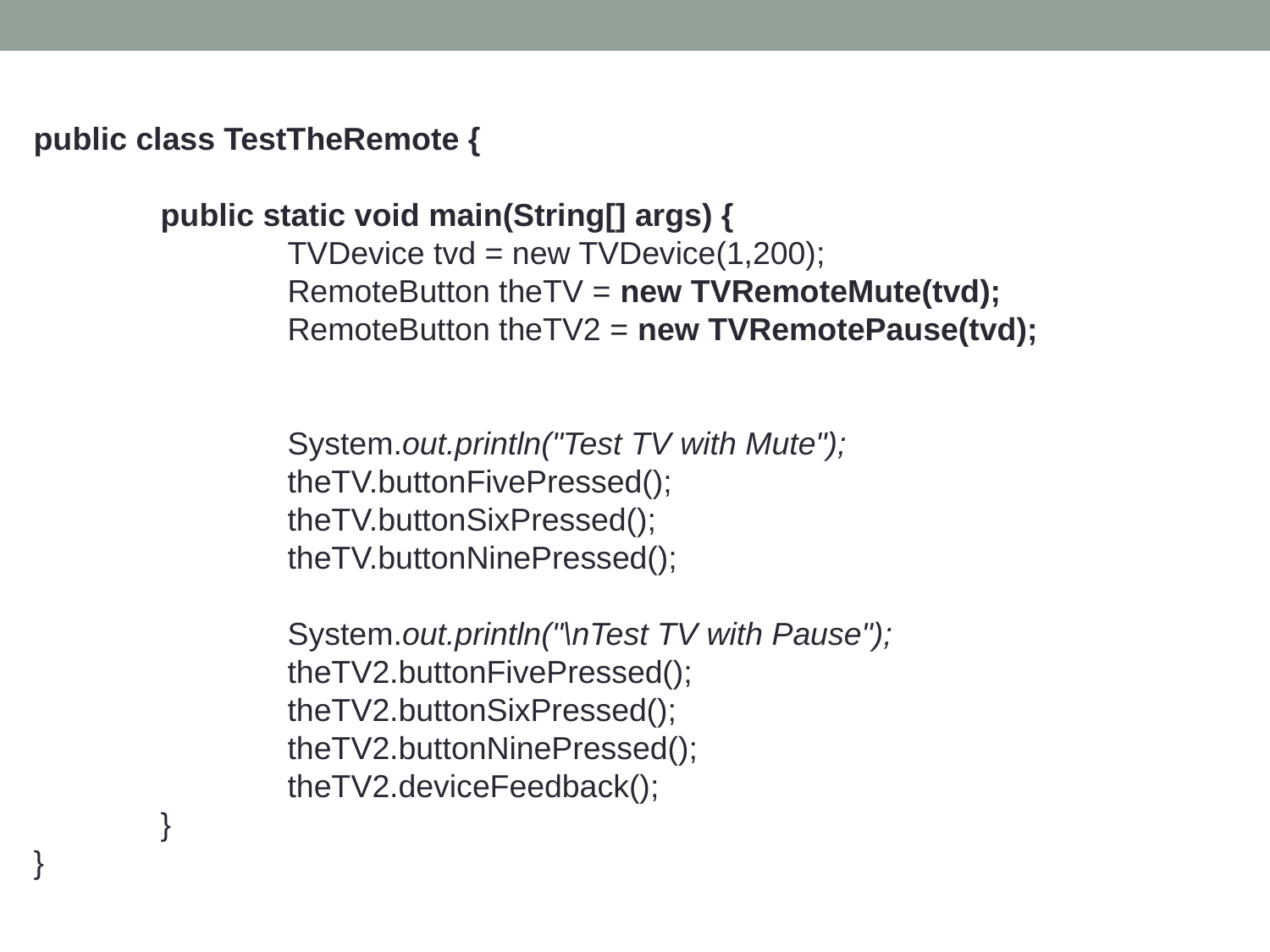

public class TestTheRemote {

	public static void main(String[] args) {
		TVDevice tvd = new TVDevice(1,200);
		RemoteButton theTV = new TVRemoteMute(tvd);
		RemoteButton theTV2 = new TVRemotePause(tvd);

		System.out.println("Test TV with Mute");
		theTV.buttonFivePressed();
		theTV.buttonSixPressed();
		theTV.buttonNinePressed();

		System.out.println("\nTest TV with Pause");
		theTV2.buttonFivePressed();
		theTV2.buttonSixPressed();
		theTV2.buttonNinePressed();
		theTV2.deviceFeedback();
	}
}